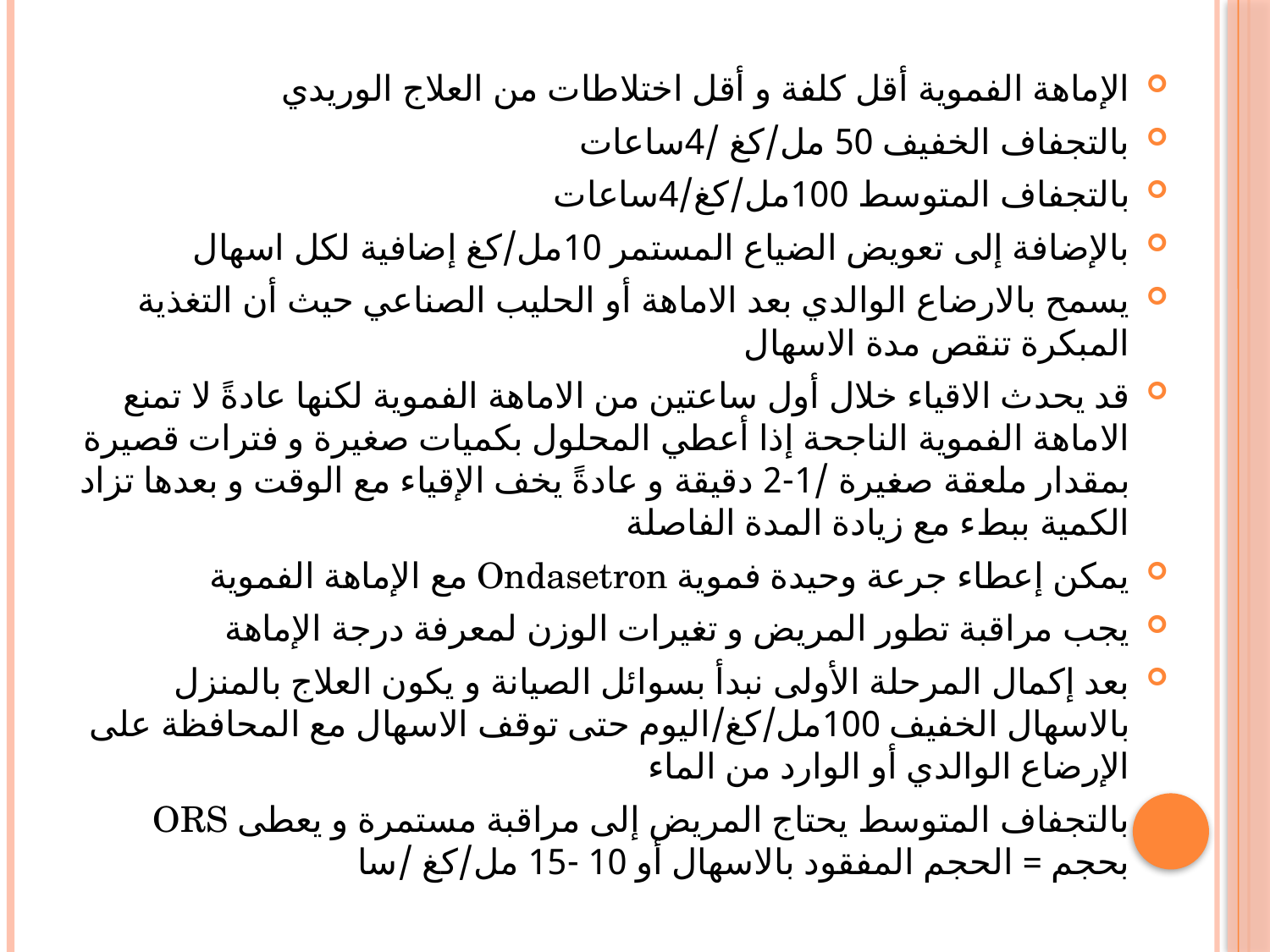

الإماهة الفموية أقل كلفة و أقل اختلاطات من العلاج الوريدي
بالتجفاف الخفيف 50 مل/كغ /4ساعات
بالتجفاف المتوسط 100مل/كغ/4ساعات
بالإضافة إلى تعويض الضياع المستمر 10مل/كغ إضافية لكل اسهال
يسمح بالارضاع الوالدي بعد الاماهة أو الحليب الصناعي حيث أن التغذية المبكرة تنقص مدة الاسهال
قد يحدث الاقياء خلال أول ساعتين من الاماهة الفموية لكنها عادةً لا تمنع الاماهة الفموية الناجحة إذا أعطي المحلول بكميات صغيرة و فترات قصيرة بمقدار ملعقة صغيرة /1-2 دقيقة و عادةً يخف الإقياء مع الوقت و بعدها تزاد الكمية ببطء مع زيادة المدة الفاصلة
يمكن إعطاء جرعة وحيدة فموية Ondasetron مع الإماهة الفموية
يجب مراقبة تطور المريض و تغيرات الوزن لمعرفة درجة الإماهة
بعد إكمال المرحلة الأولى نبدأ بسوائل الصيانة و يكون العلاج بالمنزل بالاسهال الخفيف 100مل/كغ/اليوم حتى توقف الاسهال مع المحافظة على الإرضاع الوالدي أو الوارد من الماء
بالتجفاف المتوسط يحتاج المريض إلى مراقبة مستمرة و يعطى ORS  بحجم = الحجم المفقود بالاسهال أو 10 -15 مل/كغ /سا